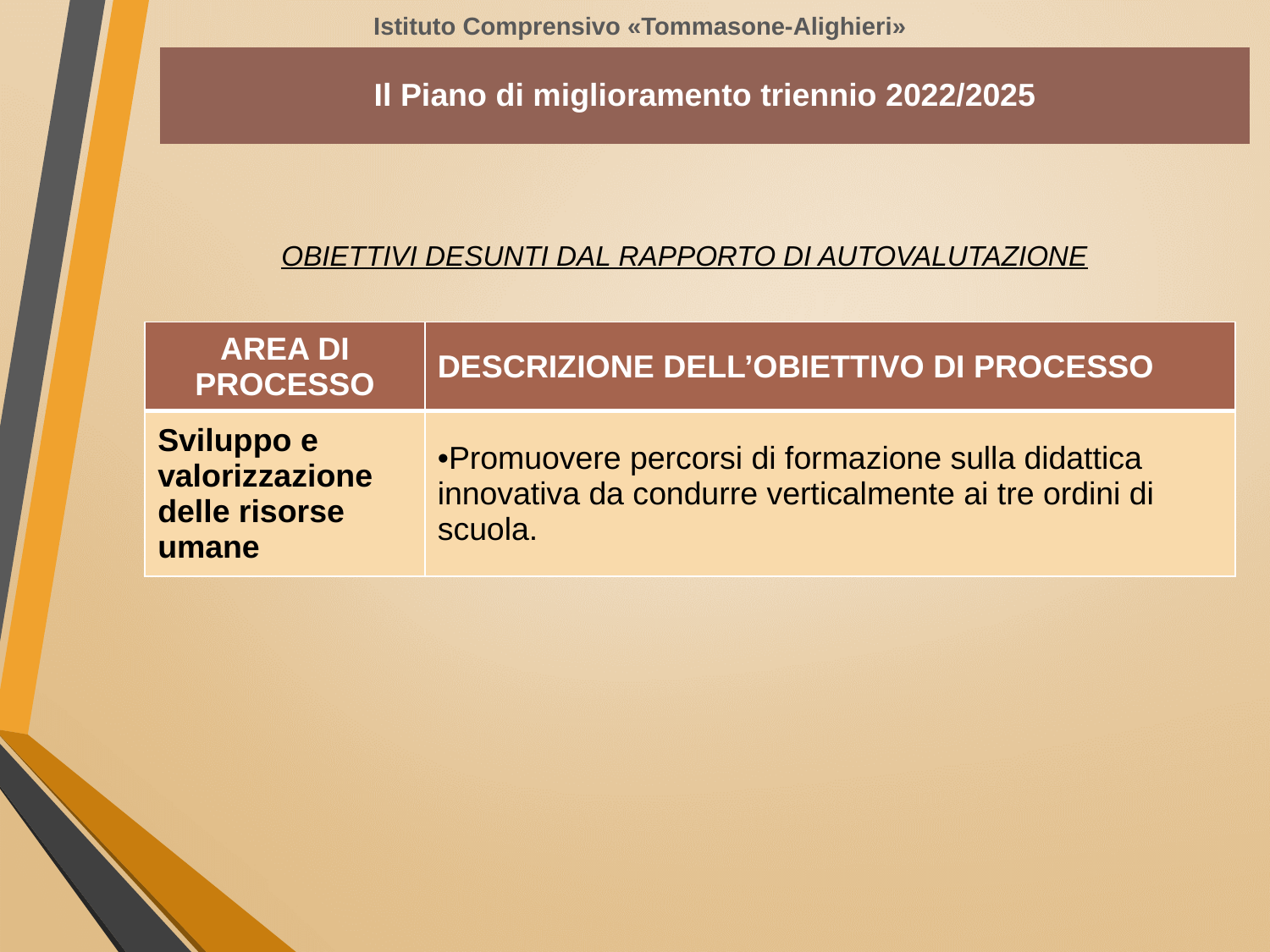

Istituto Comprensivo «Tommasone-Alighieri»
| Il Piano di miglioramento triennio 2022/2025 |
| --- |
OBIETTIVI DESUNTI DAL RAPPORTO DI AUTOVALUTAZIONE
| AREA DI PROCESSO | DESCRIZIONE DELL’OBIETTIVO DI PROCESSO |
| --- | --- |
| Sviluppo e valorizzazione delle risorse umane | Promuovere percorsi di formazione sulla didattica innovativa da condurre verticalmente ai tre ordini di scuola. |